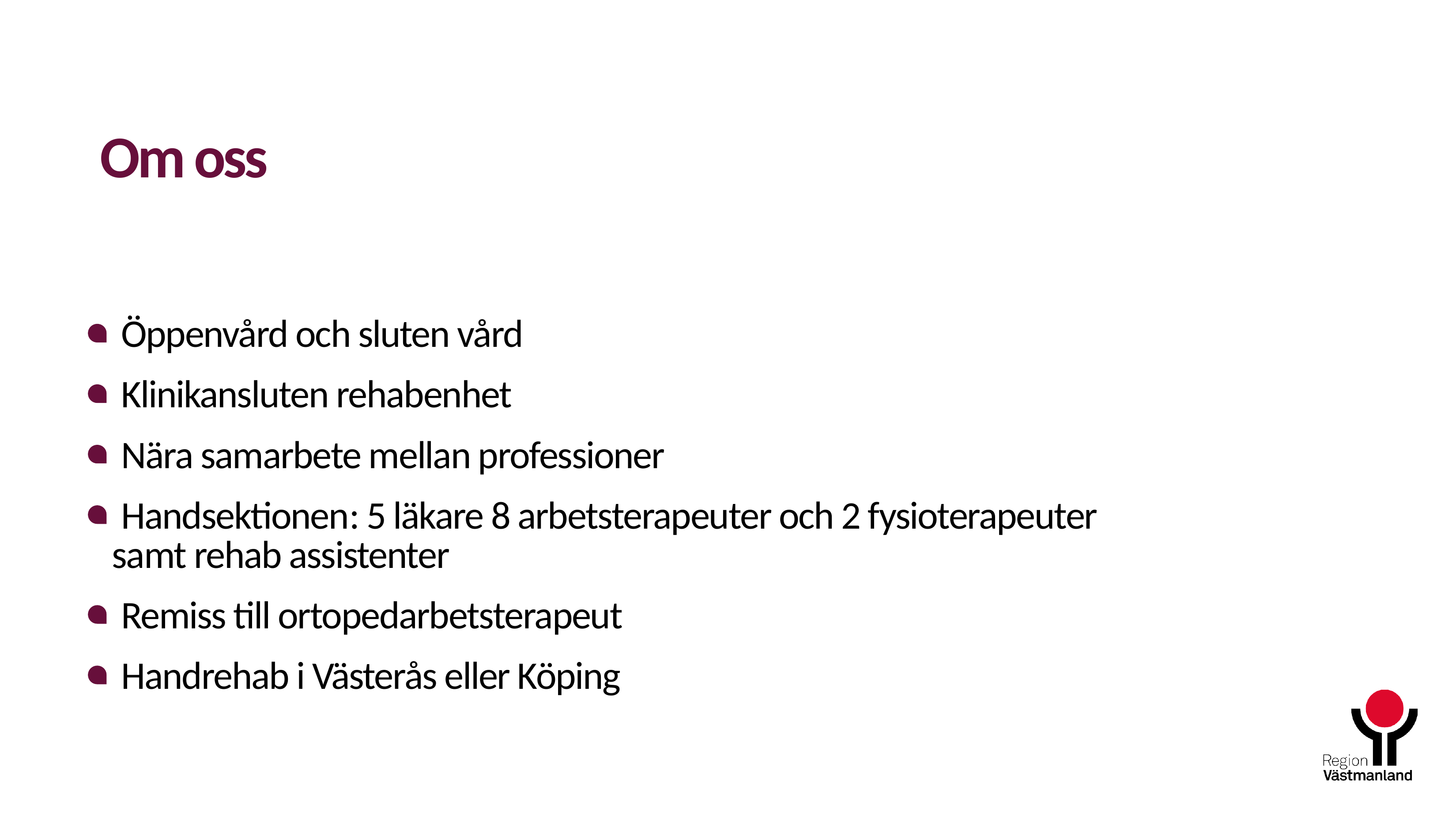

# Om oss
 Öppenvård och sluten vård
 Klinikansluten rehabenhet
 Nära samarbete mellan professioner
 Handsektionen: 5 läkare 8 arbetsterapeuter och 2 fysioterapeuter
samt rehab assistenter
 Remiss till ortopedarbetsterapeut
 Handrehab i Västerås eller Köping